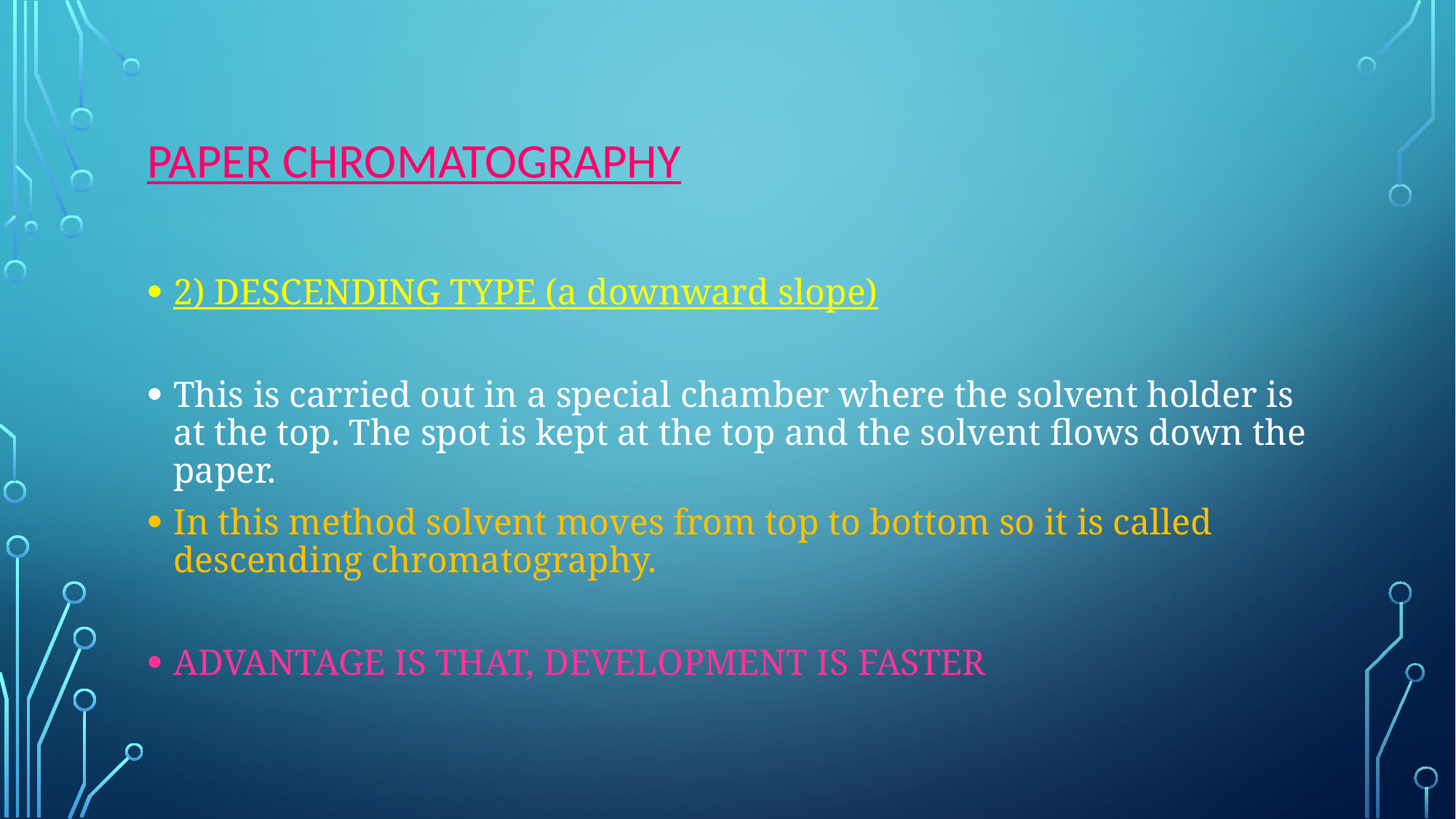

# PAPER CHROMATOGRAPHY
2) DESCENDING TYPE (a downward slope)

This is carried out in a special chamber where the solvent holder is at the top. The spot is kept at the top and the solvent flows down the paper.
In this method solvent moves from top to bottom so it is called descending chromatography.

ADVANTAGE IS THAT, DEVELOPMENT IS FASTER